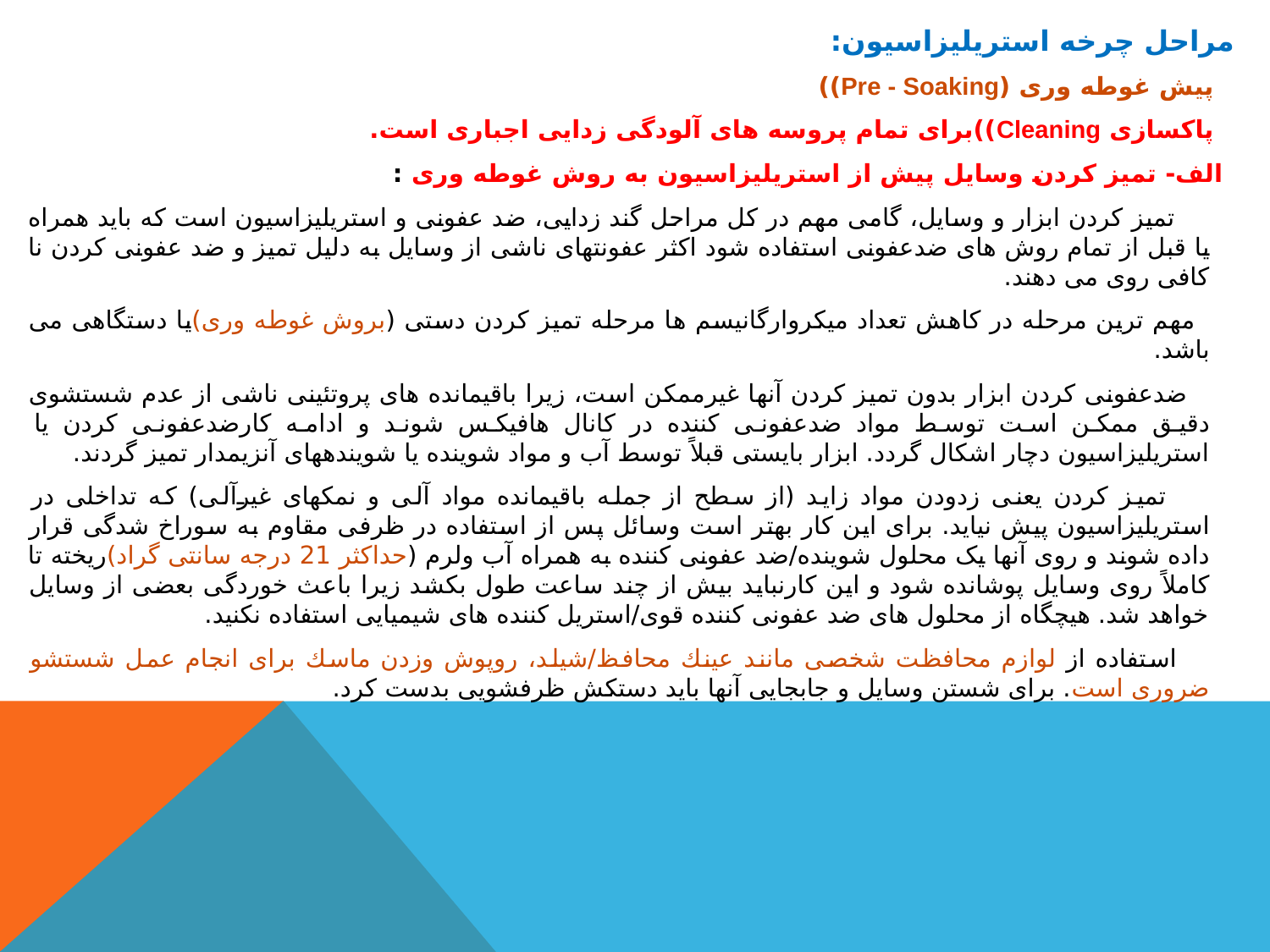

مراحل چرخه استریلیزاسیون:
     پیش غوطه وری (Pre - Soaking))
     پاکسازی Cleaning))برای تمام پروسه های آلودگی زدایی اجباری است.
    الف- تميز کردن وسايل پيش از استريليزاسيون به روش غوطه وری :
         تميز کردن ابزار و وسایل، گامی مهم در کل مراحل گند زدایی، ضد عفونی و استریليزاسيون است که باید همراه یا قبل از تمام روش های ضدعفونی استفاده شود اکثر عفونتهای ناشی از وسایل به دليل تميز و ضد عفونی کردن نا کافی روی می دهند.
       مهم ترین مرحله در کاهش تعداد ميکروارگانيسم ها مرحله تميز کردن دستی (بروش غوطه وری)یا دستگاهی می باشد.
        ضدعفونی کردن ابزار بدون تميز کردن آنها غيرممکن است، زیرا باقيمانده های پروتئينی ناشی از عدم شستشوی دقيق ممکن است توسط مواد ضدعفونی کننده در کانال هافيکس شوند و ادامه کارضدعفونی کردن یا استریليزاسيون دچار اشکال گردد. ابزار بایستی قبلاً توسط آب و مواد شوینده یا شویندههای آنزیمدار تميز گردند.
        تميز کردن یعنی زدودن مواد زاید (از سطح از جمله باقيمانده مواد آلی و نمکهای غيرآلی) که تداخلی در استریليزاسيون پيش نياید. برای این کار بهتر است وسائل پس از استفاده در ظرفی مقاوم به سوراخ شدگی قرار داده شوند و روی آنها یک محلول شوینده/ضد عفونی کننده به همراه آب ولرم (حداکثر 21 درجه سانتی گراد)ریخته تا کاملاً روی وسایل پوشانده شود و این کارنباید بيش از چند ساعت طول بکشد زیرا باعث خوردگی بعضی از وسایل خواهد شد. هيچگاه از محلول های ضد عفونی کننده قوی/استريل کننده های شيميايی استفاده نکنيد.
        استفاده از لوازم محافظت شخصی مانند عينك محافظ/شيلد، روپوش وزدن ماسك برای انجام عمل شستشو ضروری است. برای شستن وسایل و جابجایی آنها باید دستکش ظرفشویی بدست کرد.